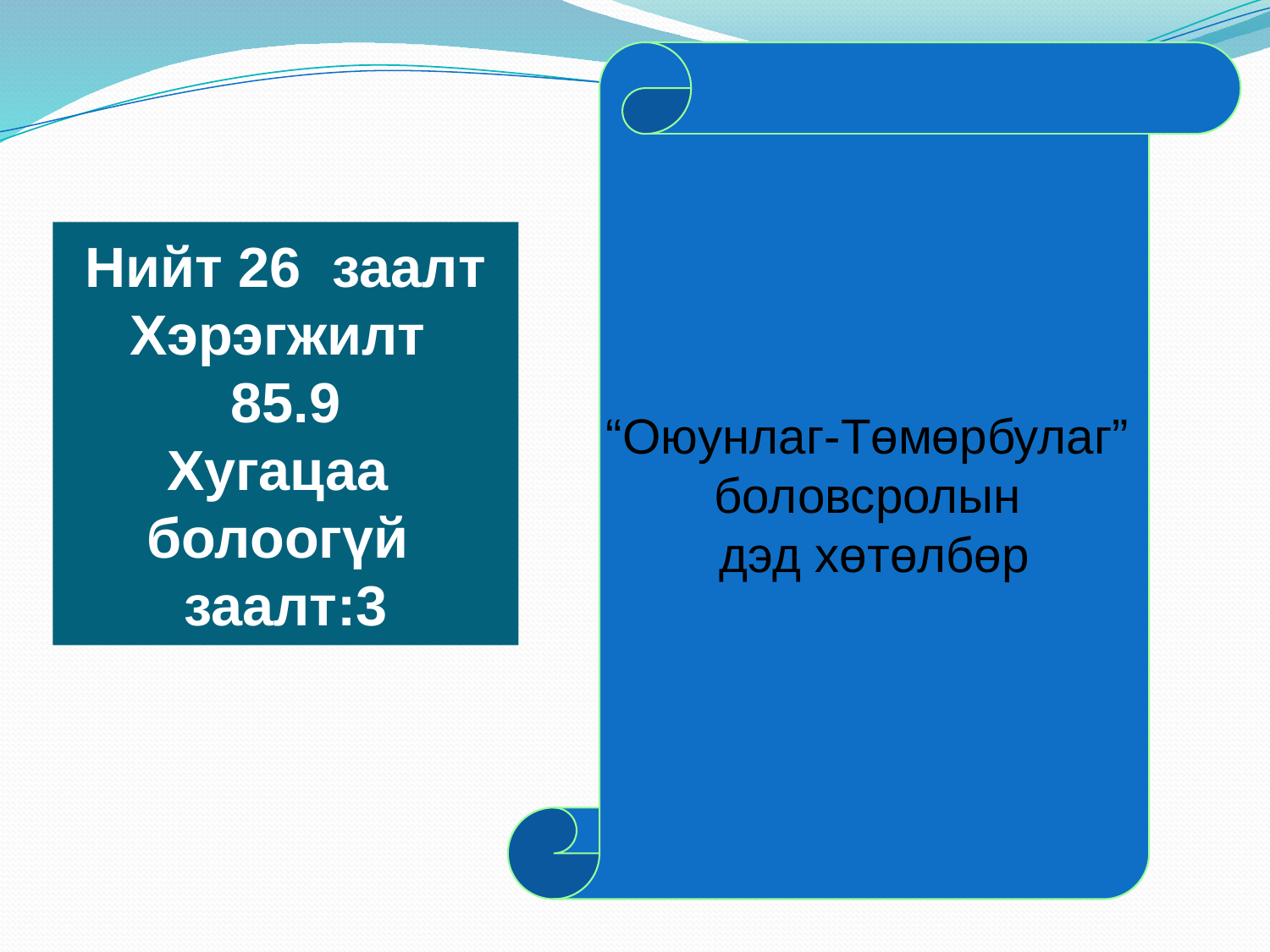

“Оюунлаг-Төмөрбулаг”
боловсролын
дэд хөтөлбөр
Нийт 26  заалт
Хэрэгжилт
85.9
Хугацаа
болоогүй
заалт:3